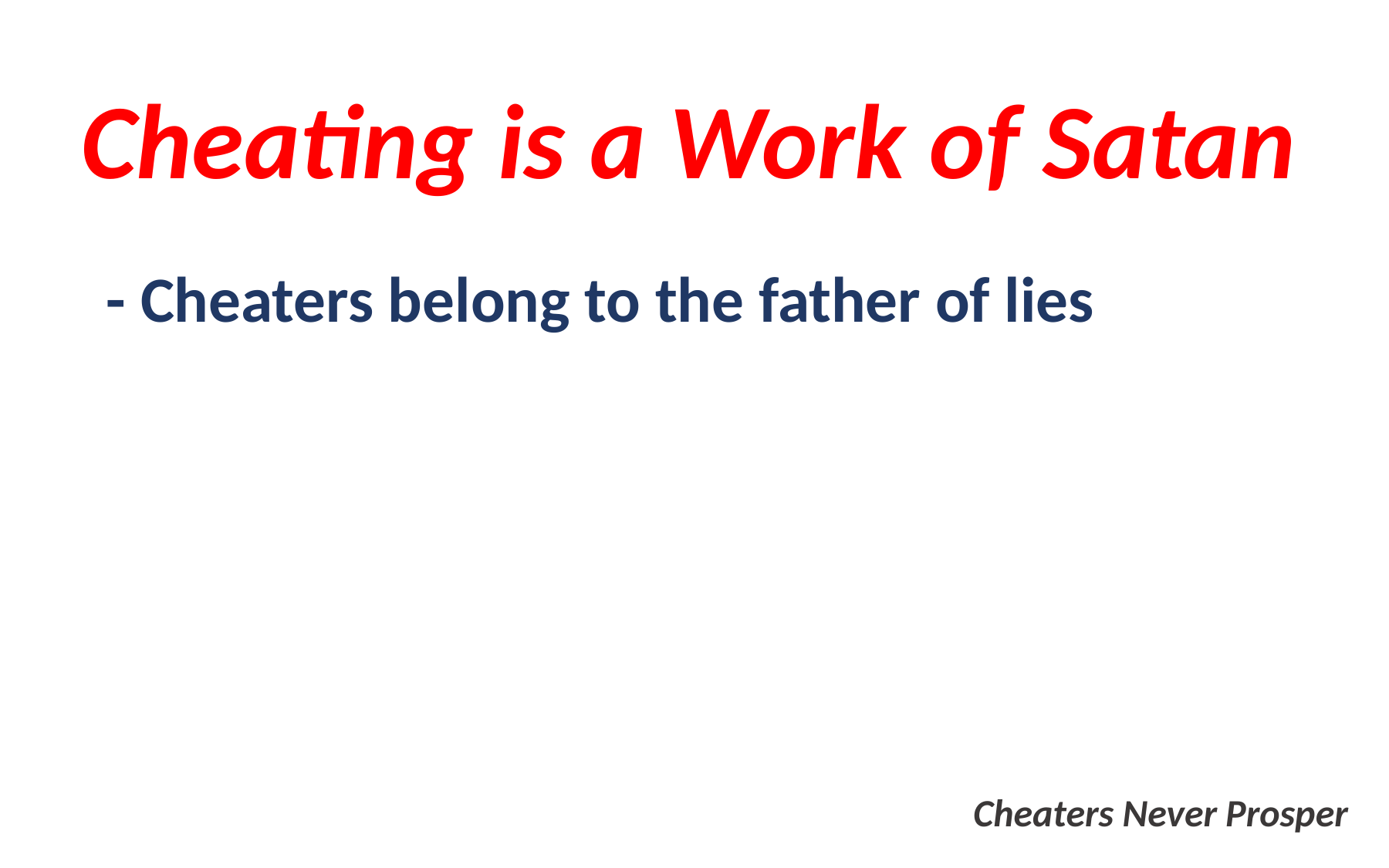

Cheating is a Work of Satan
- Cheaters belong to the father of lies
Cheaters Never Prosper